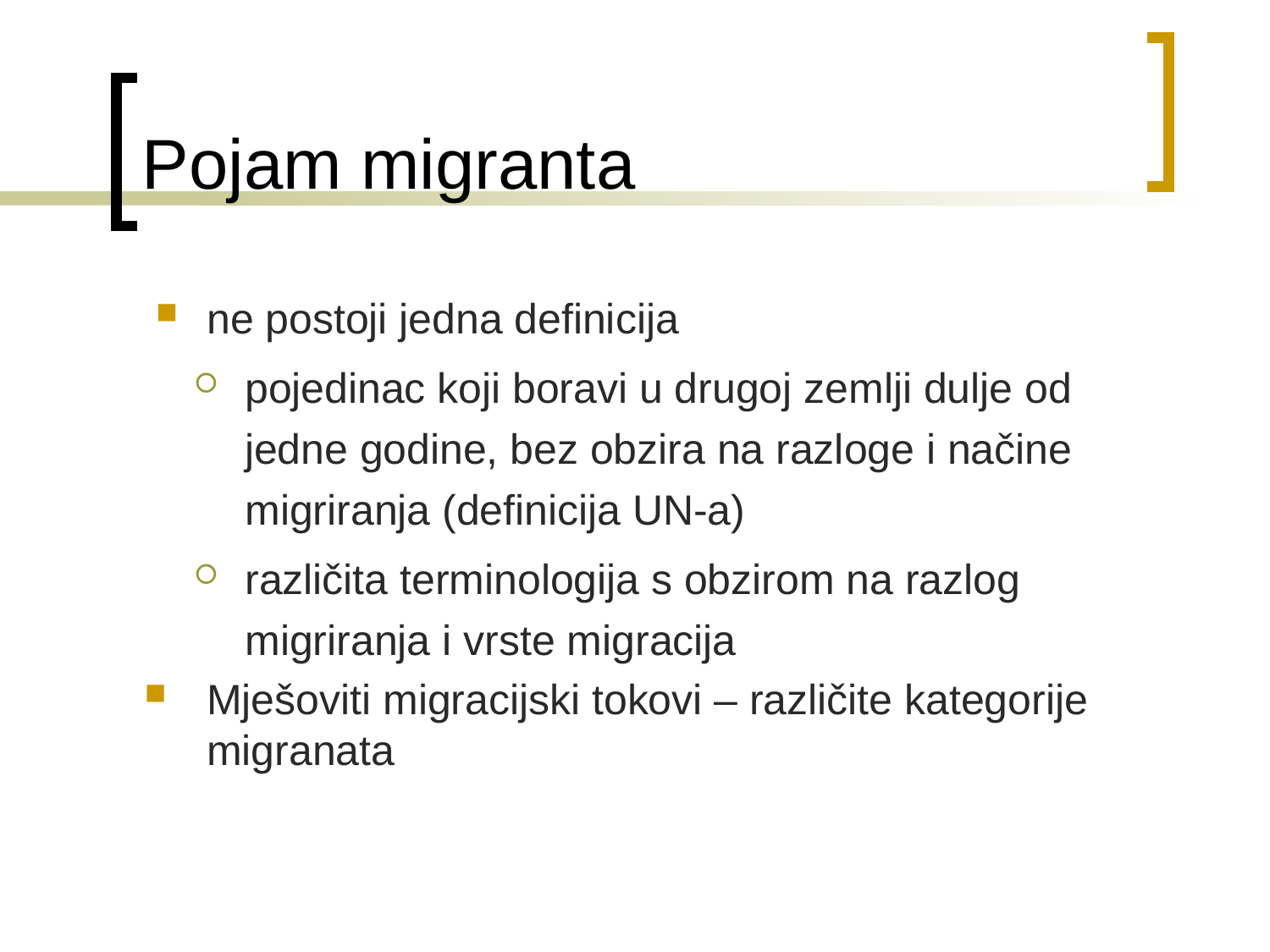

# Pojam migranta
ne postoji jedna definicija
pojedinac koji boravi u drugoj zemlji dulje od jedne godine, bez obzira na razloge i načine migriranja (definicija UN-a)
različita terminologija s obzirom na razlog migriranja i vrste migracija
Mješoviti migracijski tokovi – različite kategorije migranata